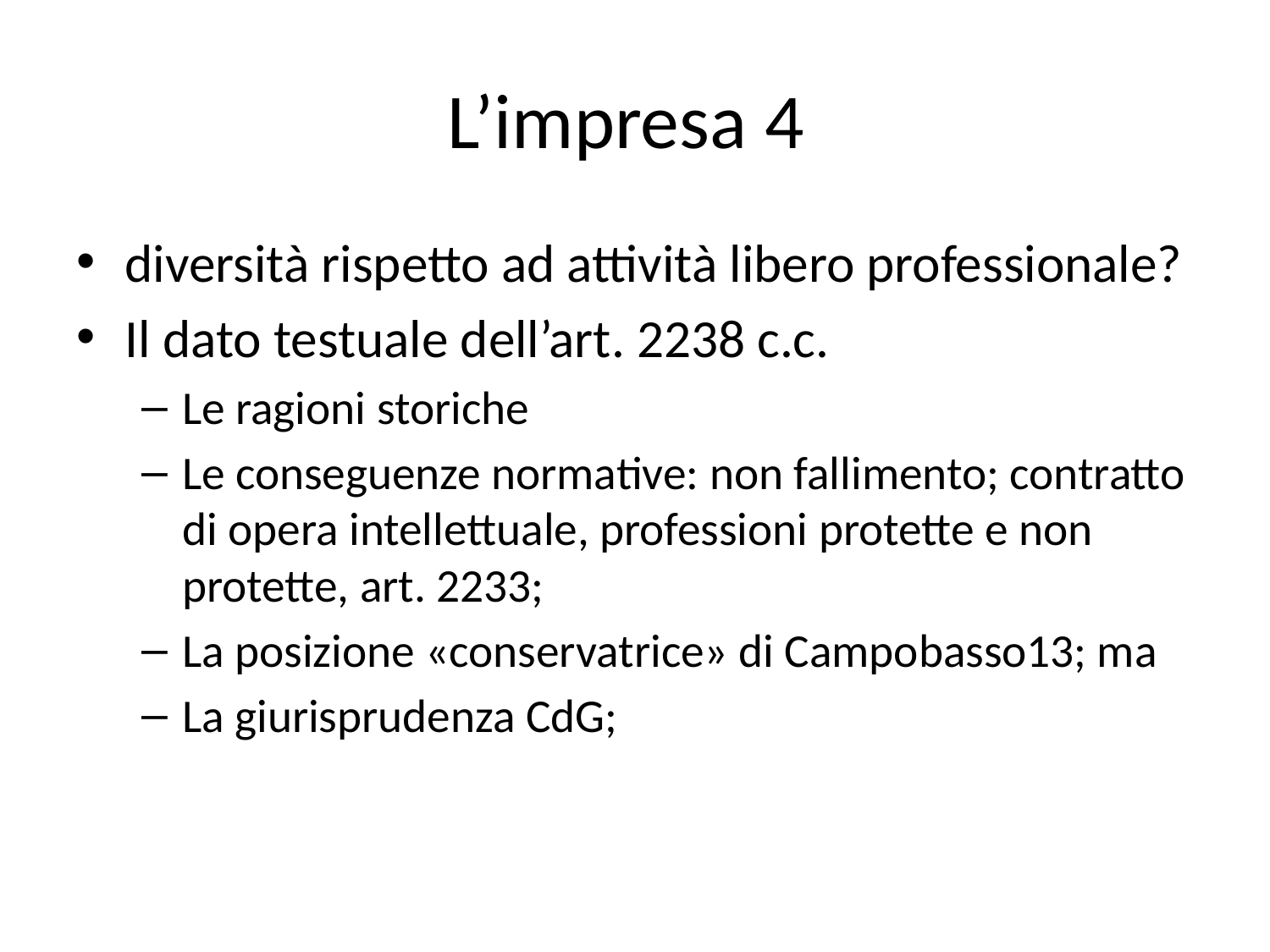

# L’impresa 4
diversità rispetto ad attività libero professionale?
Il dato testuale dell’art. 2238 c.c.
Le ragioni storiche
Le conseguenze normative: non fallimento; contratto di opera intellettuale, professioni protette e non protette, art. 2233;
La posizione «conservatrice» di Campobasso13; ma
La giurisprudenza CdG;